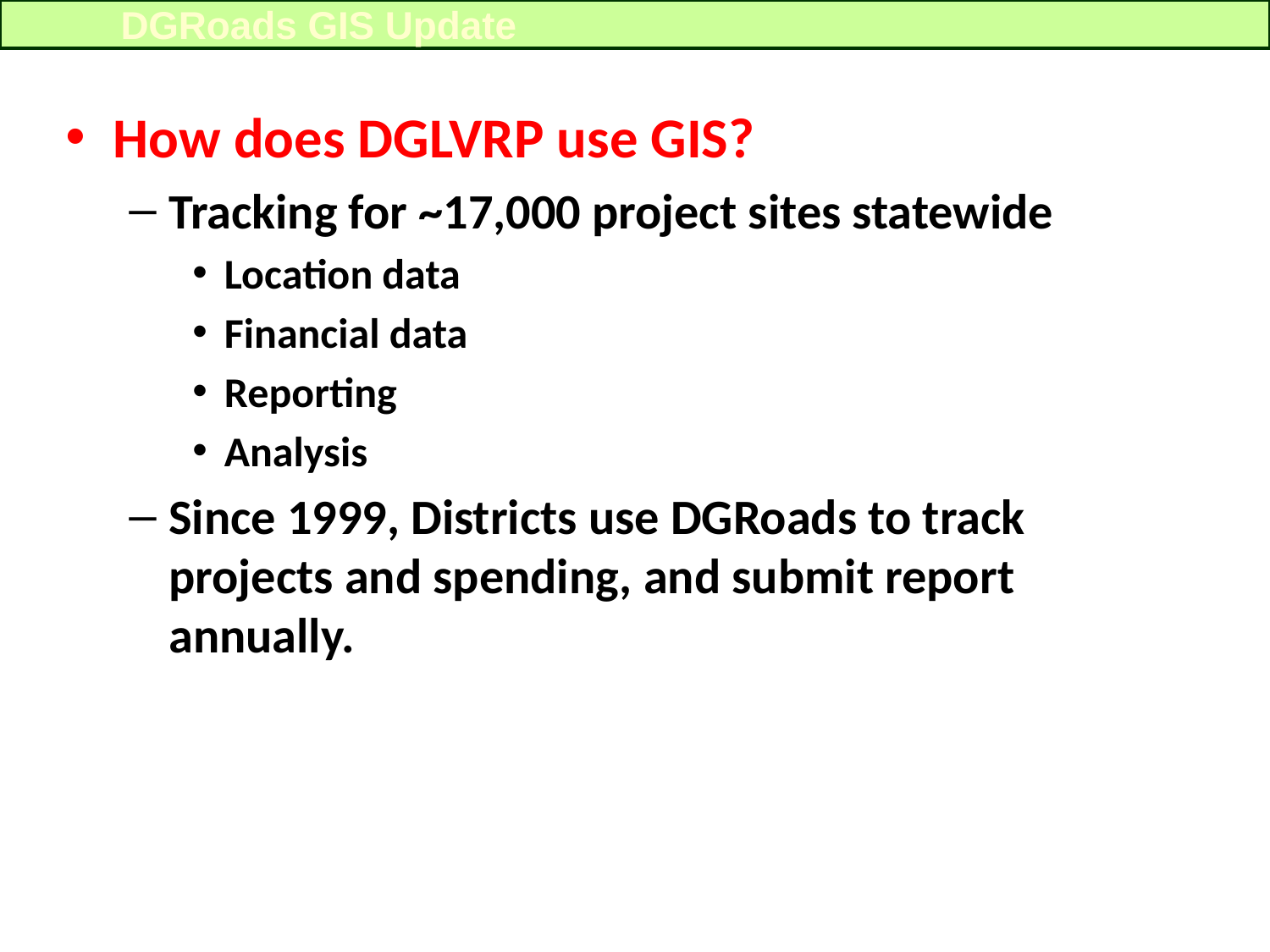

DGRoads GIS Update

How does DGLVRP use GIS?
Tracking for ~17,000 project sites statewide
Location data
Financial data
Reporting
Analysis
Since 1999, Districts use DGRoads to track projects and spending, and submit report annually.